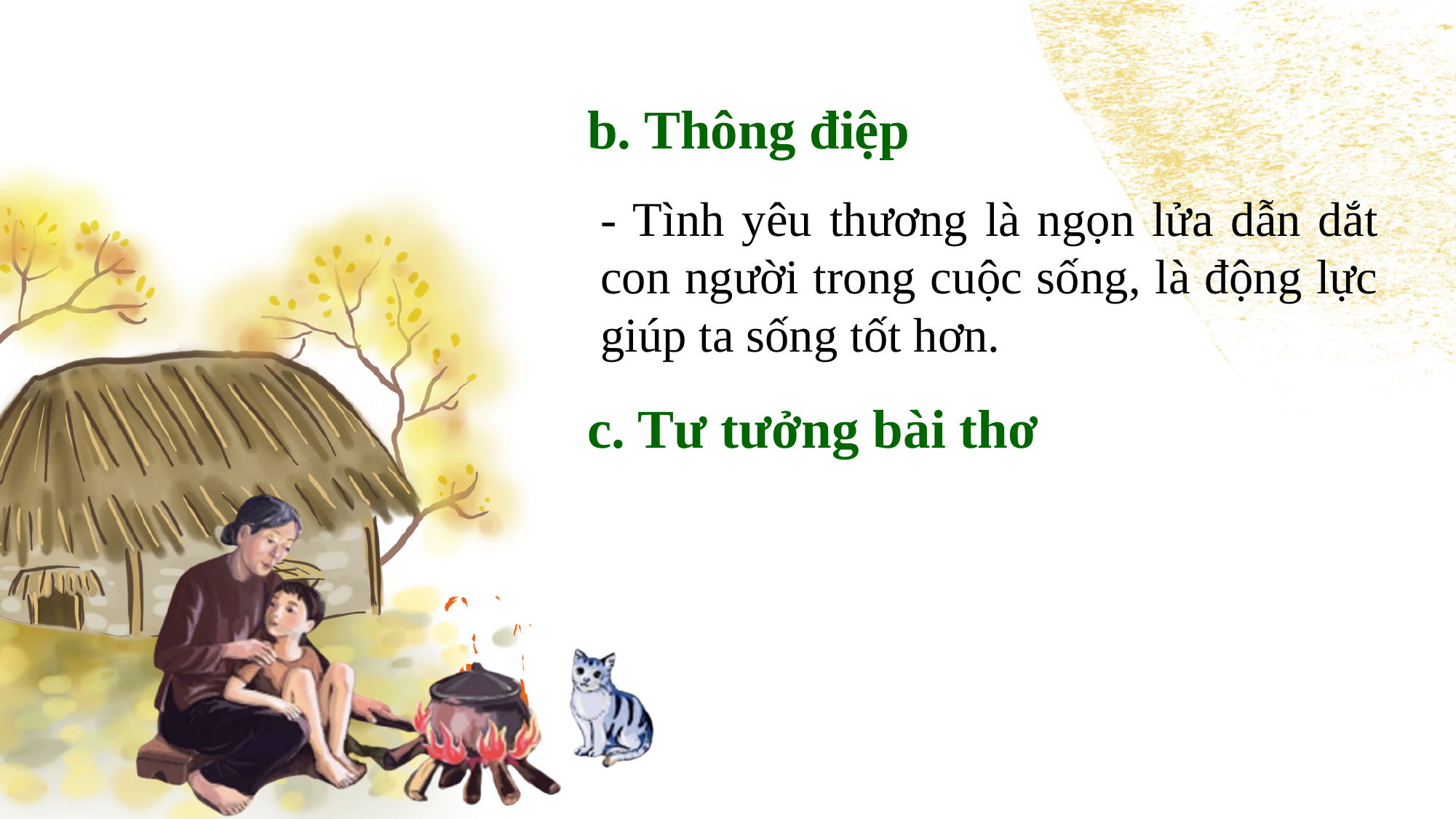

b. Thông điệp

- Tình yêu thương là ngọn lửa dẫn dắt con người trong cuộc sống, là động lực giúp ta sống tốt hơn.
c. Tư tưởng bài thơ